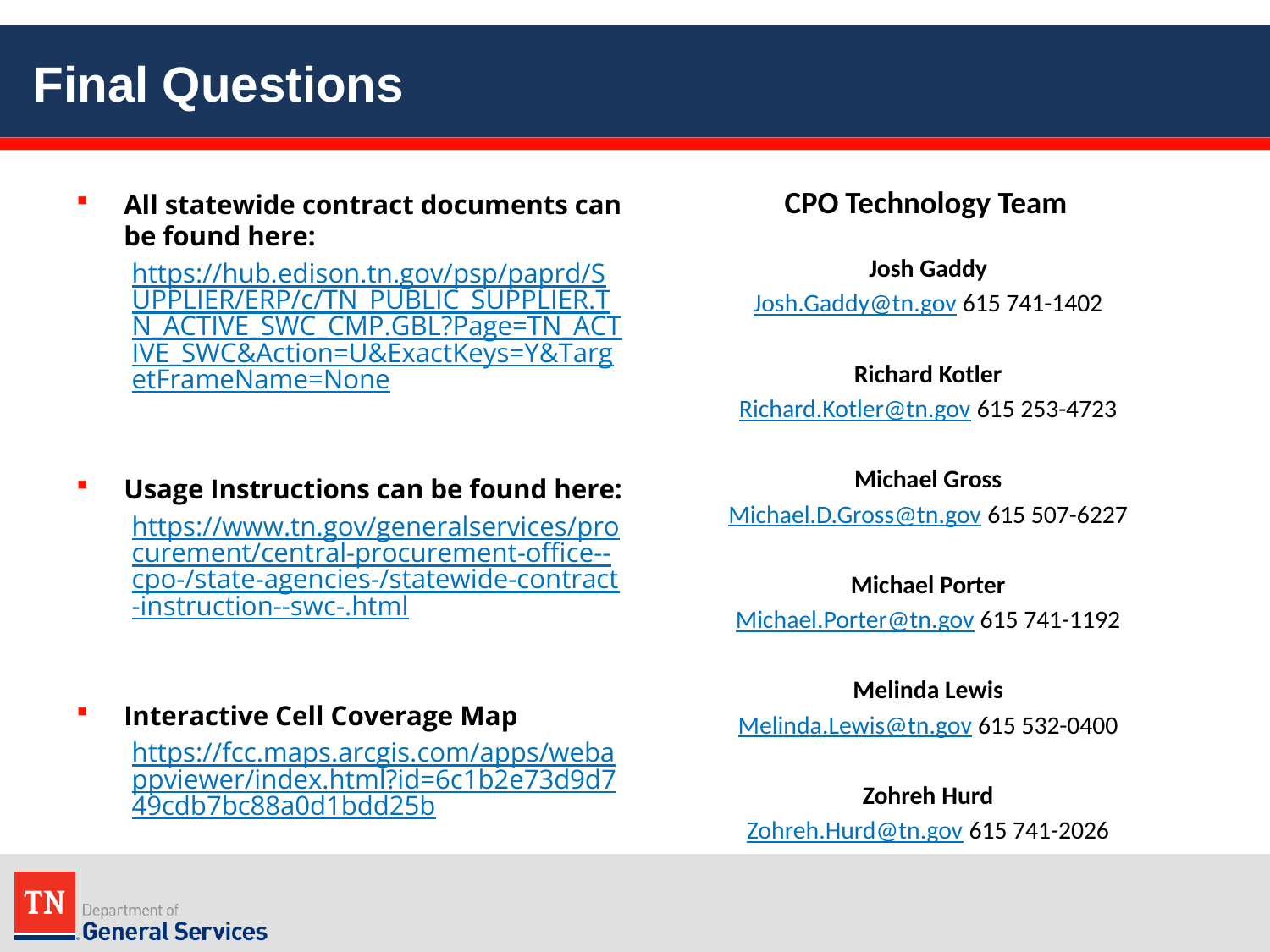

# Final Questions

CPO Technology Team

Josh Gaddy
Josh.Gaddy@tn.gov 615 741-1402

Richard Kotler
Richard.Kotler@tn.gov 615 253-4723

Michael Gross
Michael.D.Gross@tn.gov 615 507-6227

Michael Porter
Michael.Porter@tn.gov 615 741-1192

Melinda Lewis
Melinda.Lewis@tn.gov 615 532-0400

Zohreh Hurd
Zohreh.Hurd@tn.gov 615 741-2026
All statewide contract documents can be found here:
https://hub.edison.tn.gov/psp/paprd/SUPPLIER/ERP/c/TN_PUBLIC_SUPPLIER.TN_ACTIVE_SWC_CMP.GBL?Page=TN_ACTIVE_SWC&Action=U&ExactKeys=Y&TargetFrameName=None

Usage Instructions can be found here:
https://www.tn.gov/generalservices/procurement/central-procurement-office--cpo-/state-agencies-/statewide-contract-instruction--swc-.html

Interactive Cell Coverage Map
https://fcc.maps.arcgis.com/apps/webappviewer/index.html?id=6c1b2e73d9d749cdb7bc88a0d1bdd25b